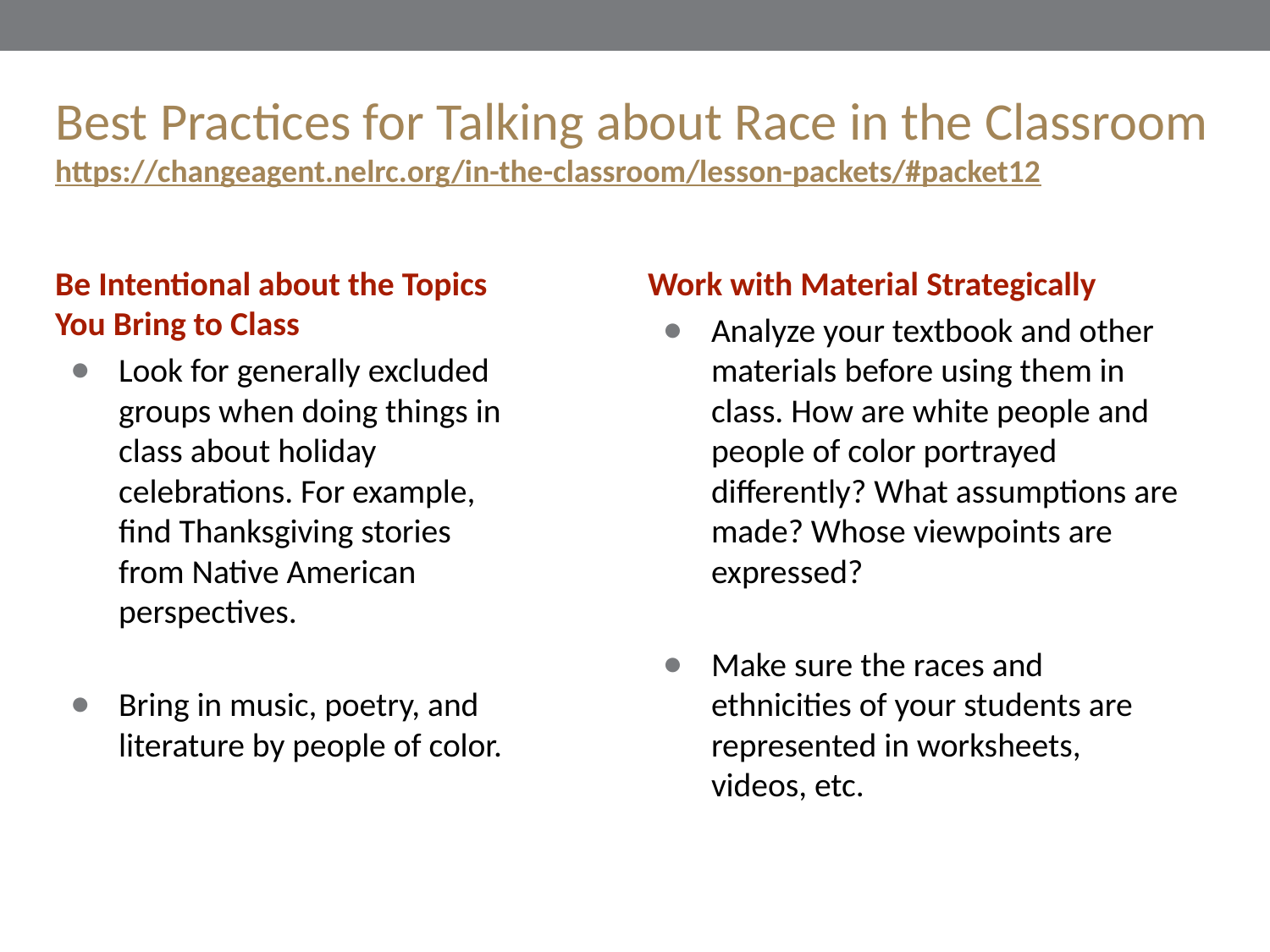

# Best Practices for Talking about Race in the Classroom
https://changeagent.nelrc.org/in-the-classroom/lesson-packets/#packet12

Be Intentional about the Topics You Bring to Class
Look for generally excluded groups when doing things in class about holiday celebrations. For example, find Thanksgiving stories from Native American perspectives.

Bring in music, poetry, and literature by people of color.

Work with Material Strategically
Analyze your textbook and other materials before using them in class. How are white people and people of color portrayed differently? What assumptions are made? Whose viewpoints are expressed?

Make sure the races and ethnicities of your students are represented in worksheets, videos, etc.